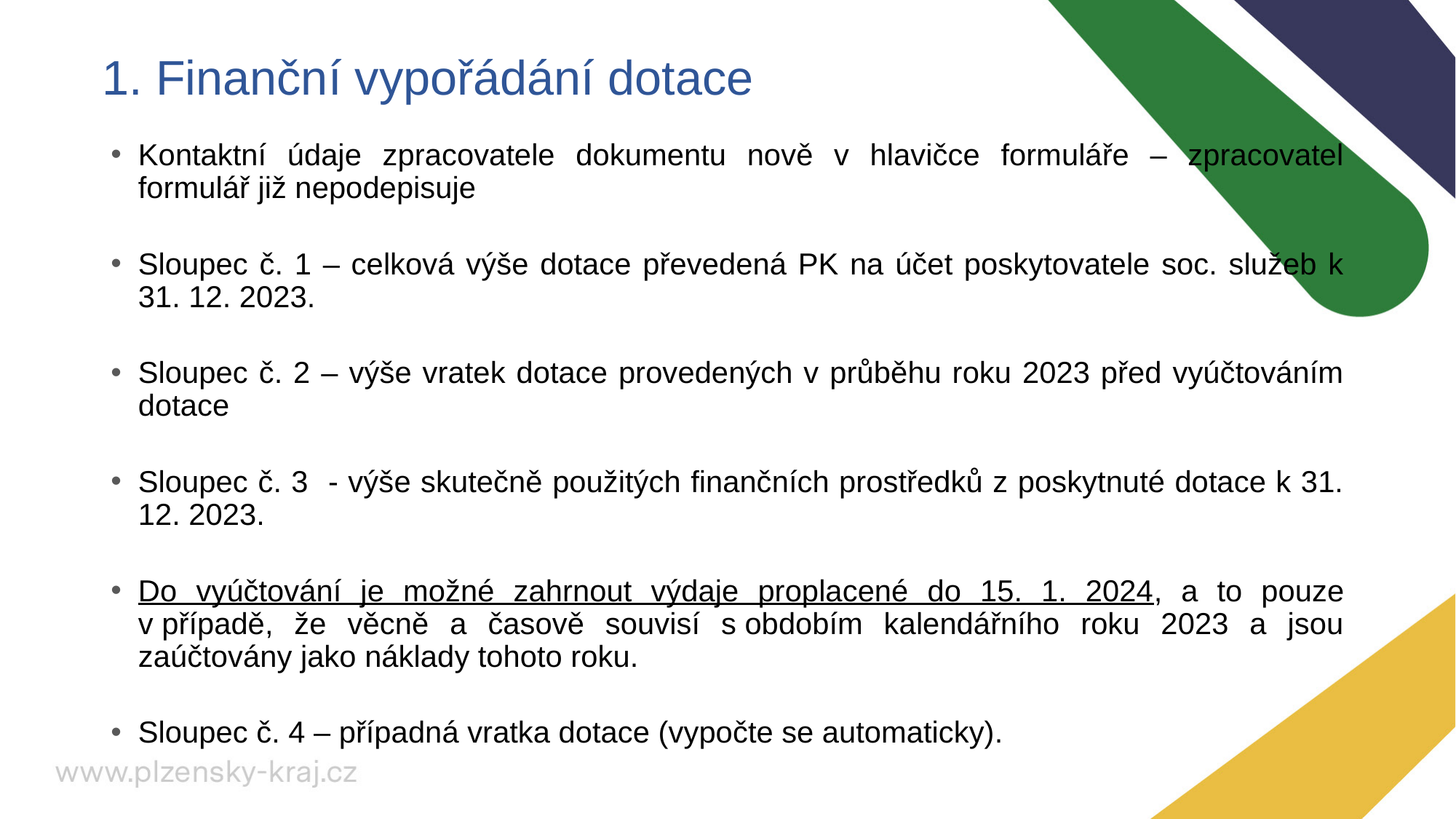

# 1. Finanční vypořádání dotace
Kontaktní údaje zpracovatele dokumentu nově v hlavičce formuláře – zpracovatel formulář již nepodepisuje

Sloupec č. 1 – celková výše dotace převedená PK na účet poskytovatele soc. služeb k 31. 12. 2023.

Sloupec č. 2 – výše vratek dotace provedených v průběhu roku 2023 před vyúčtováním dotace

Sloupec č. 3  - výše skutečně použitých finančních prostředků z poskytnuté dotace k 31. 12. 2023.

Do vyúčtování je možné zahrnout výdaje proplacené do 15. 1. 2024, a to pouze v případě, že věcně a časově souvisí s obdobím kalendářního roku 2023 a jsou zaúčtovány jako náklady tohoto roku.

Sloupec č. 4 – případná vratka dotace (vypočte se automaticky).